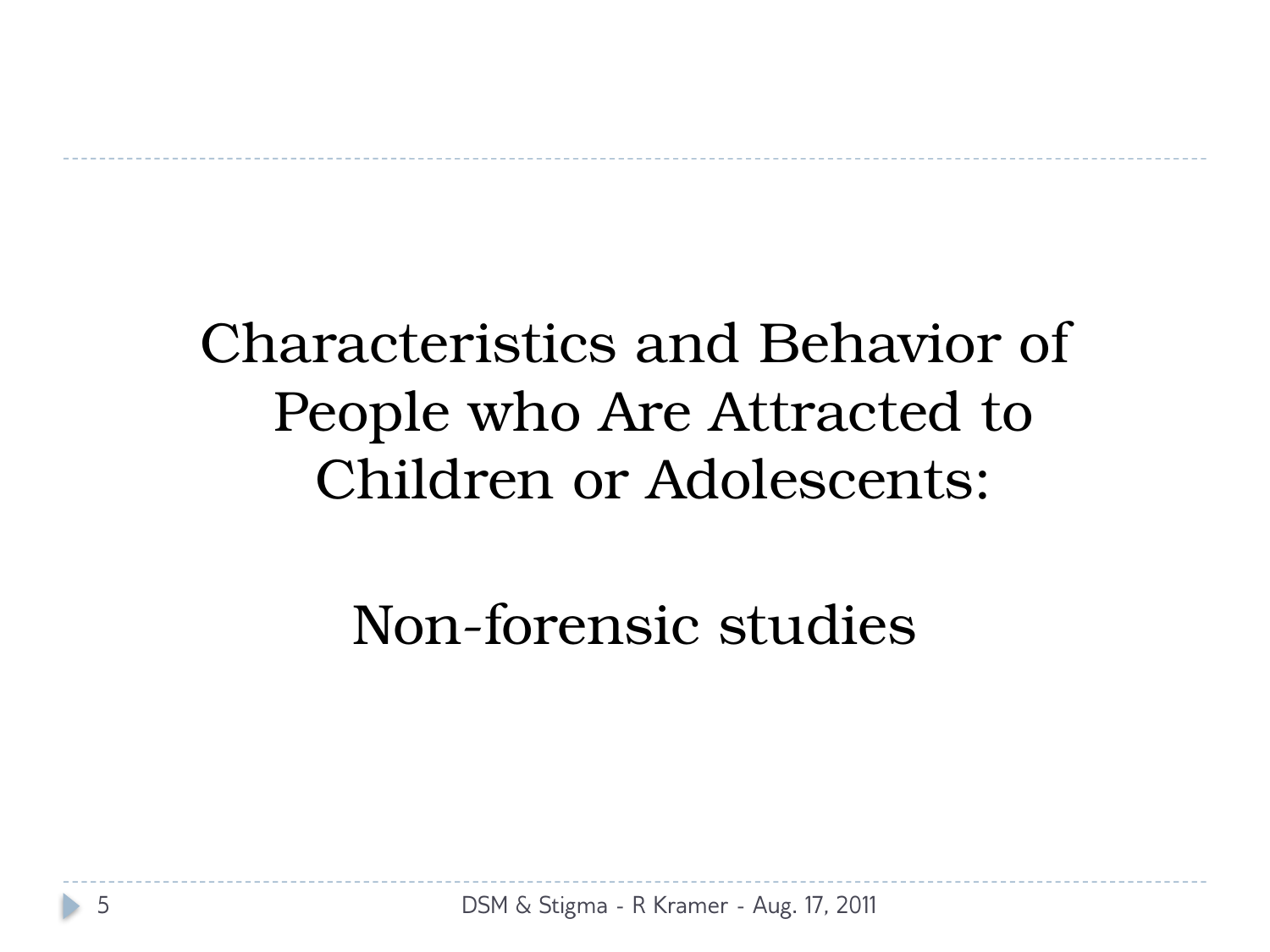

Characteristics and Behavior of
People who Are Attracted to
Children or Adolescents:

Non-forensic studies
5
DSM & Stigma - R Kramer - Aug. 17, 2011